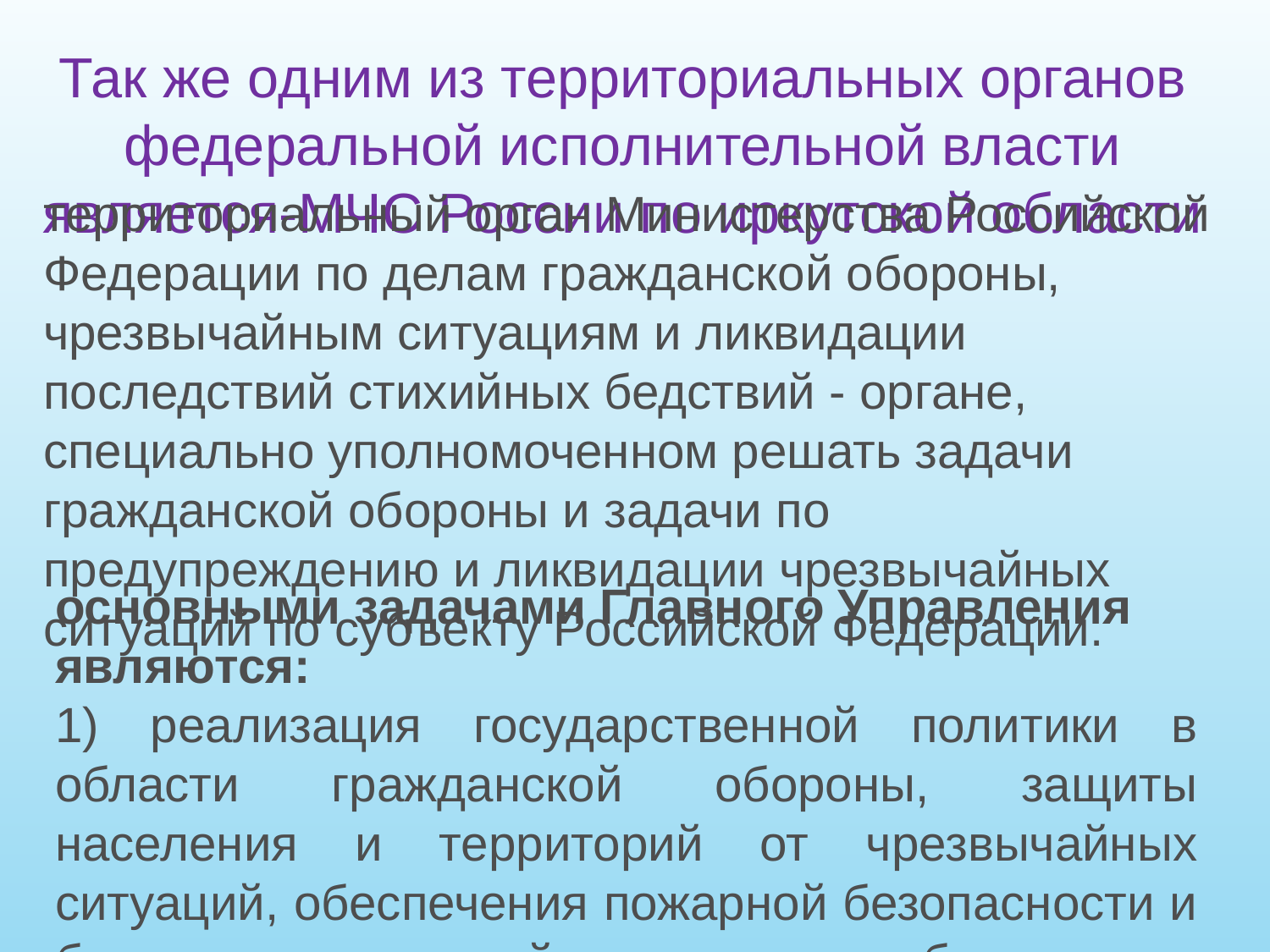

Так же одним из территориальных органов федеральной исполнительной власти является-МЧС России по иркутской области
территориальный орган Министерства Российской Федерации по делам гражданской обороны, чрезвычайным ситуациям и ликвидации последствий стихийных бедствий - органе, специально уполномоченном решать задачи гражданской обороны и задачи по предупреждению и ликвидации чрезвычайных ситуаций по субъекту Российской Федерации.

основными задачами Главного Управления являются:
1) реализация государственной политики в области гражданской обороны, защиты населения и территорий от чрезвычайных ситуаций, обеспечения пожарной безопасности и безопасности людей на водных объектах на территории Иркутской области  в пределах установленных полномочий;